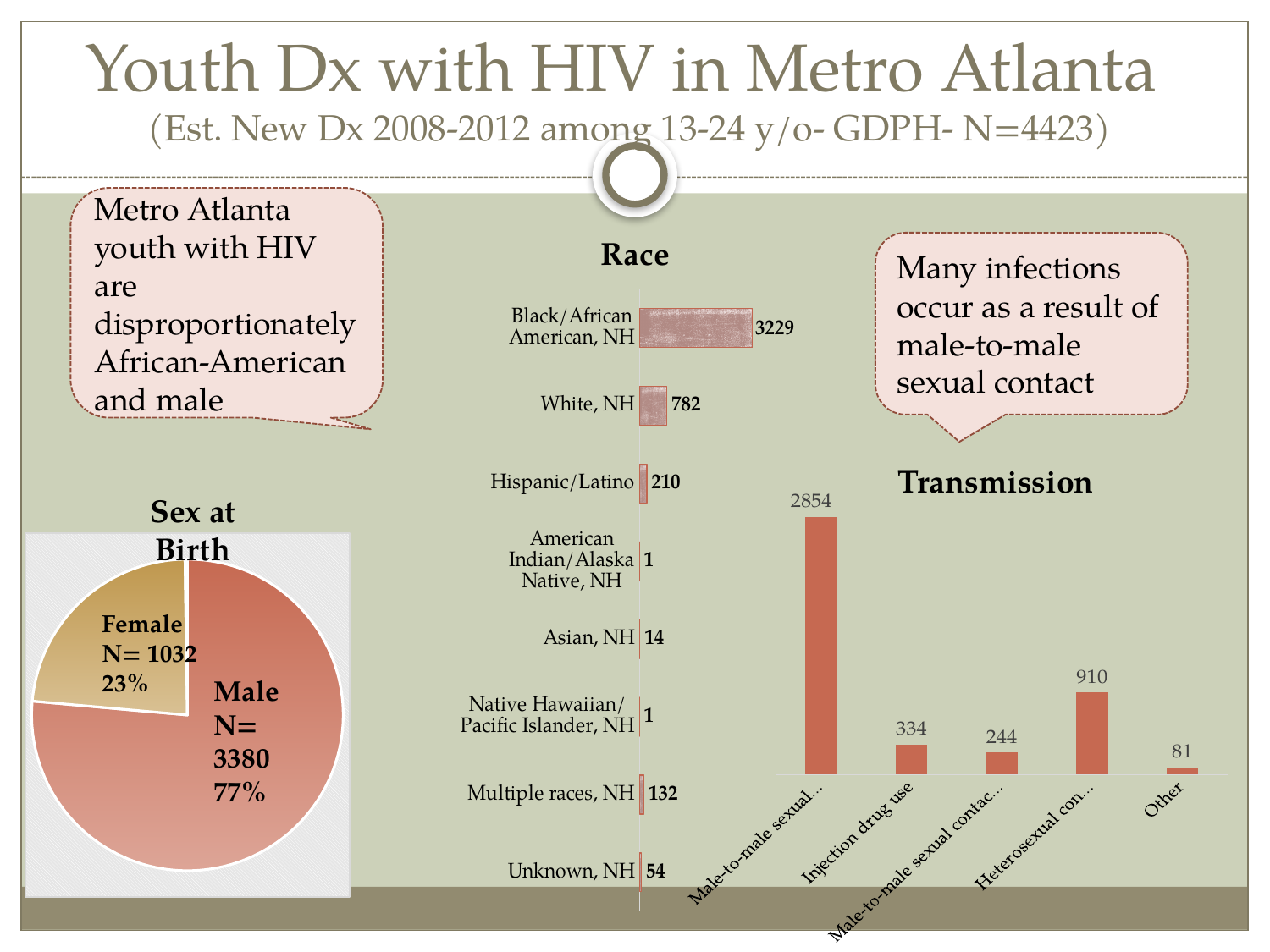

# Youth Dx with HIV in Metro Atlanta (Est. New Dx 2008-2012 among 13-24 y/o- GDPH- N=4423)
Metro Atlanta youth with HIV are disproportionately African-American and male
Race
Many infections occur as a result of male-to-male sexual contact

### Chart

| Category |  |
|---|---|
| Black/African American, NH | 3229.0 |
| White, NH | 782.0 |
| Hispanic/Latino | 210.0 |
| American Indian/Alaska Native, NH | 1.0 |
| Asian, NH | 14.0 |
| Native Hawaiian/Pacific Islander, NH | 1.0 |
| Multiple races, NH | 132.0 |
| Unknown, NH | 54.0 |
Transmission
Sex at Birth

### Chart

| Category |  |
|---|---|
| Male-to-male sexual contact | 2854.0 |
| Injection drug use | 334.0 |
| Male-to-male sexual contact and injection drug use | 244.0 |
| Heterosexual contact | 910.0 |
| Other | 81.0 |

### Chart

| Category |  |
|---|---|
Female
N= 1032
23%
Male
N= 3380
77%